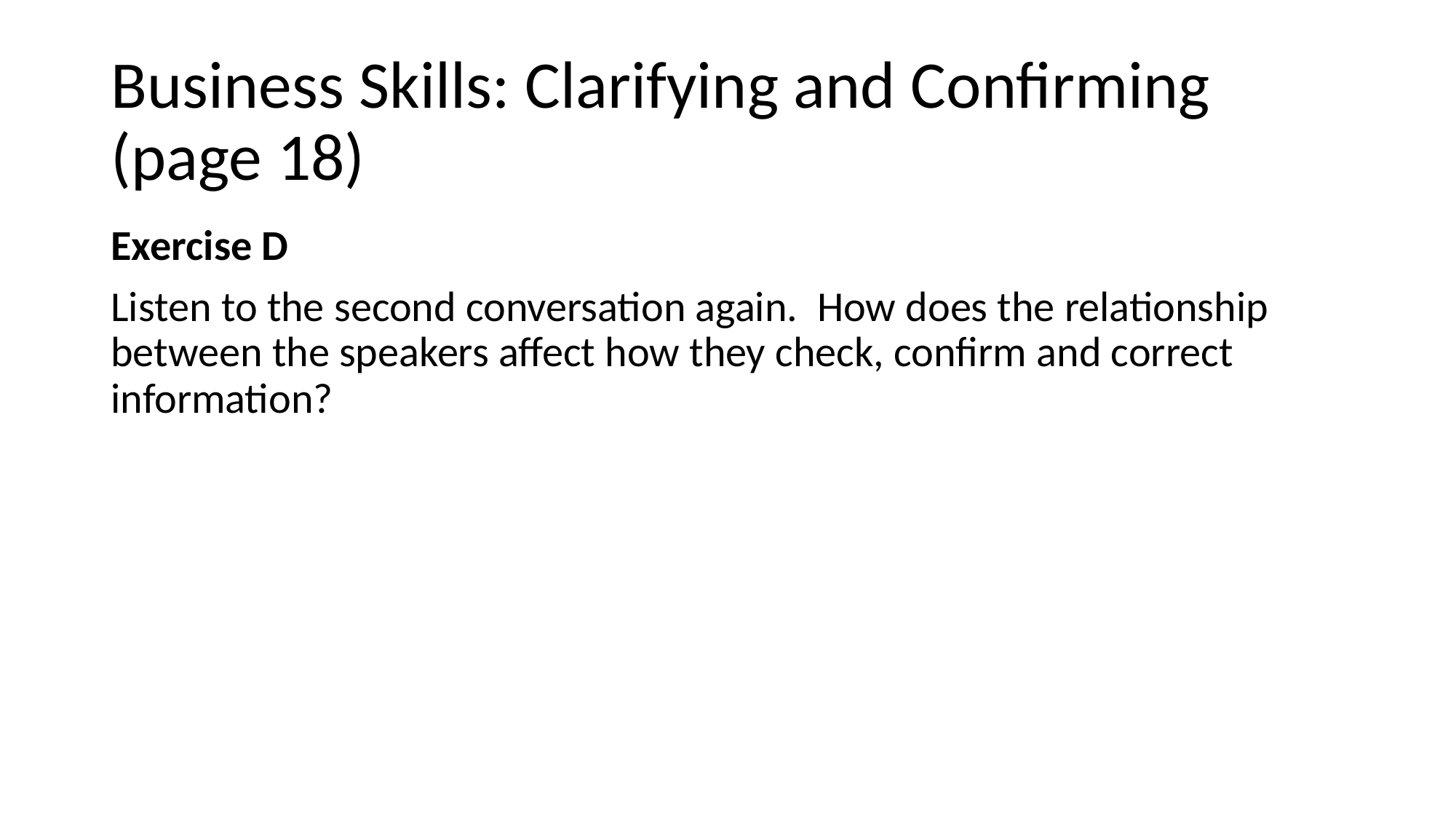

# Business Skills: Clarifying and Confirming (page 18)
Exercise D
Listen to the second conversation again.  How does the relationship between the speakers affect how they check, confirm and correct information?